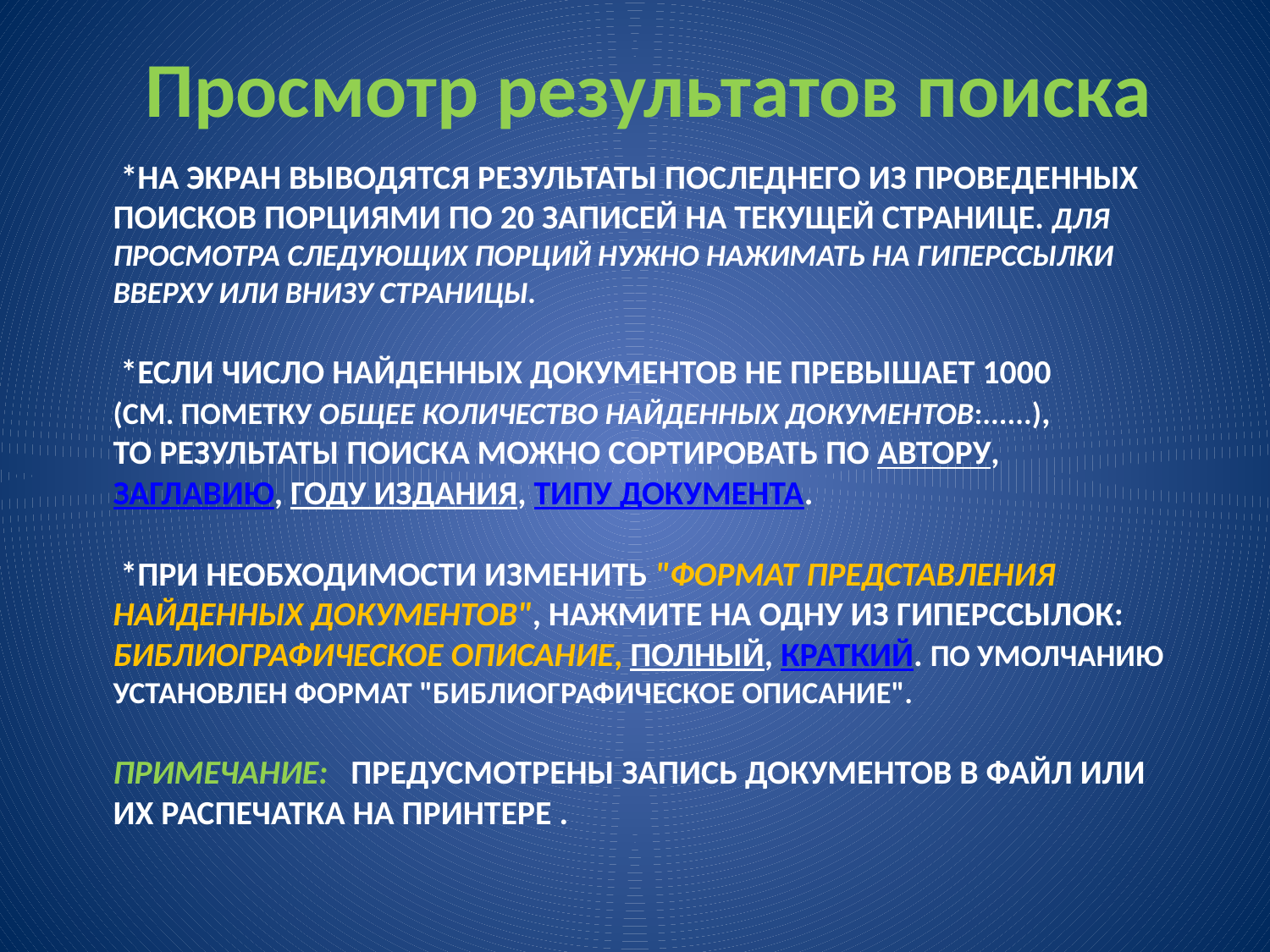

Просмотр результатов поиска
# *На экран Выводятся результаты последнего из проведенных поисков порциями по 20 записей на текущей странице. Для просмотра следующих порций нужно нажимать на гиперссылки вверху или внизу страницы. *Если число найденных документов не превышает 1000 (см. пометку Общее количество найденных документов:......), то результаты поиска можно сортировать по автору, заглавию, году издания, типу документа. *При необходимости изменить "Формат представления найденных документов", нажмите на одну из гиперссылок: библиографическое описание, полный, краткий. По умолчанию установлен формат "Библиографическое описание". Примечание:   предусмотрены Запись документов в файл или их распечатка на принтере .